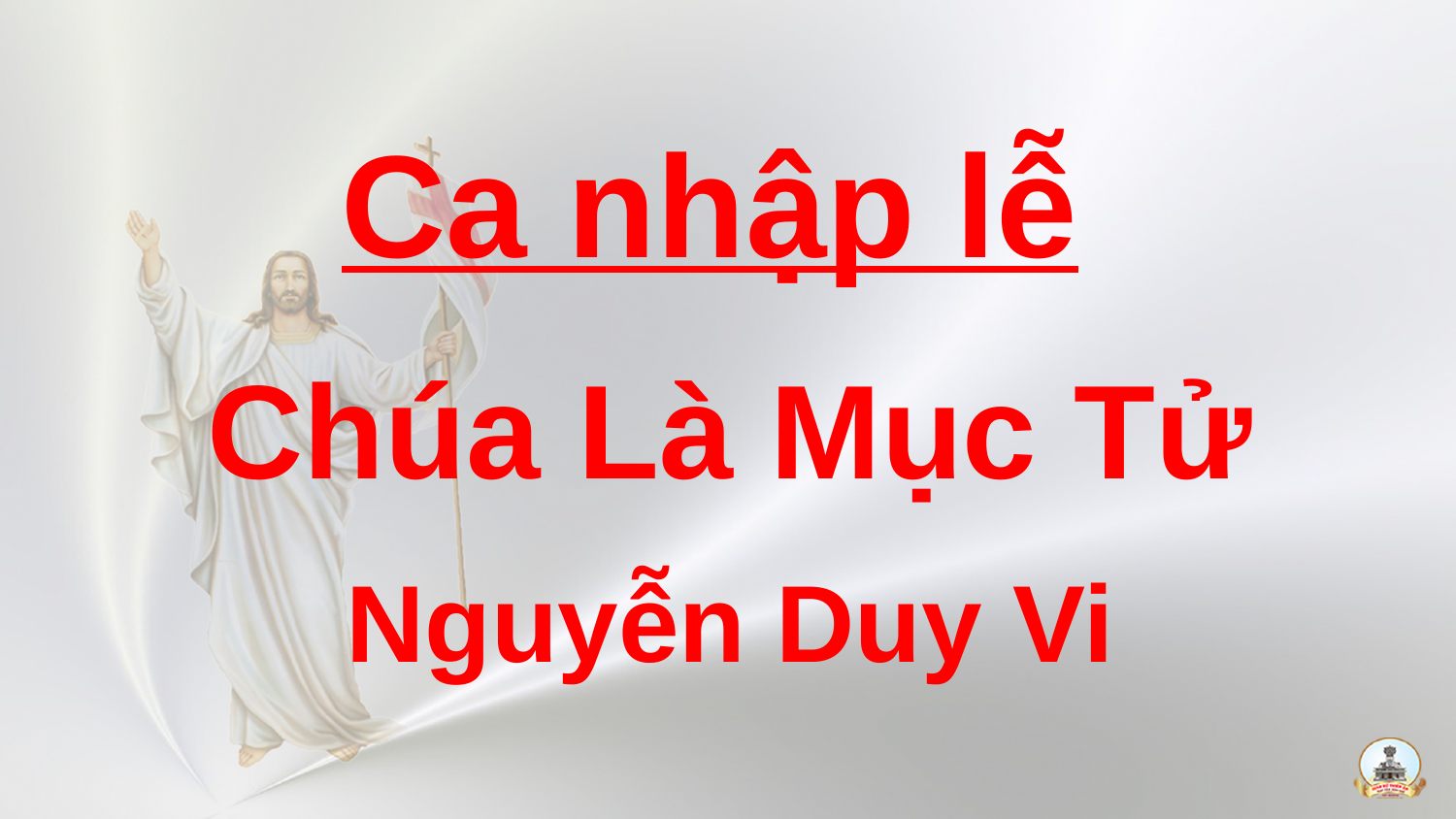

Ca nhập lễ
Chúa Là Mục Tử
Nguyễn Duy Vi